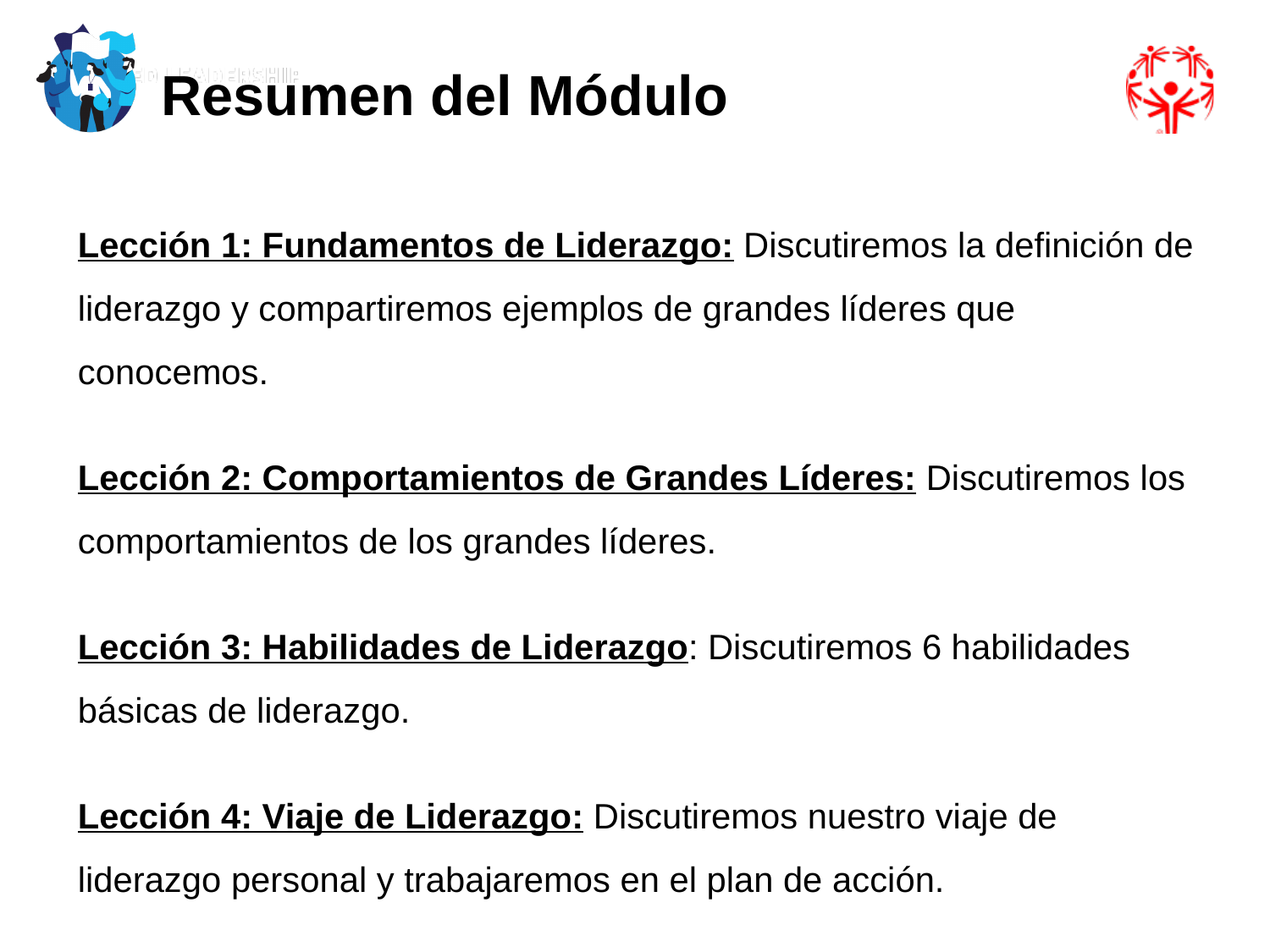

Resumen del Módulo
Lección 1: Fundamentos de Liderazgo: Discutiremos la definición de liderazgo y compartiremos ejemplos de grandes líderes que conocemos.
Lección 2: Comportamientos de Grandes Líderes: Discutiremos los comportamientos de los grandes líderes.
Lección 3: Habilidades de Liderazgo: Discutiremos 6 habilidades básicas de liderazgo.
Lección 4: Viaje de Liderazgo: Discutiremos nuestro viaje de liderazgo personal y trabajaremos en el plan de acción.